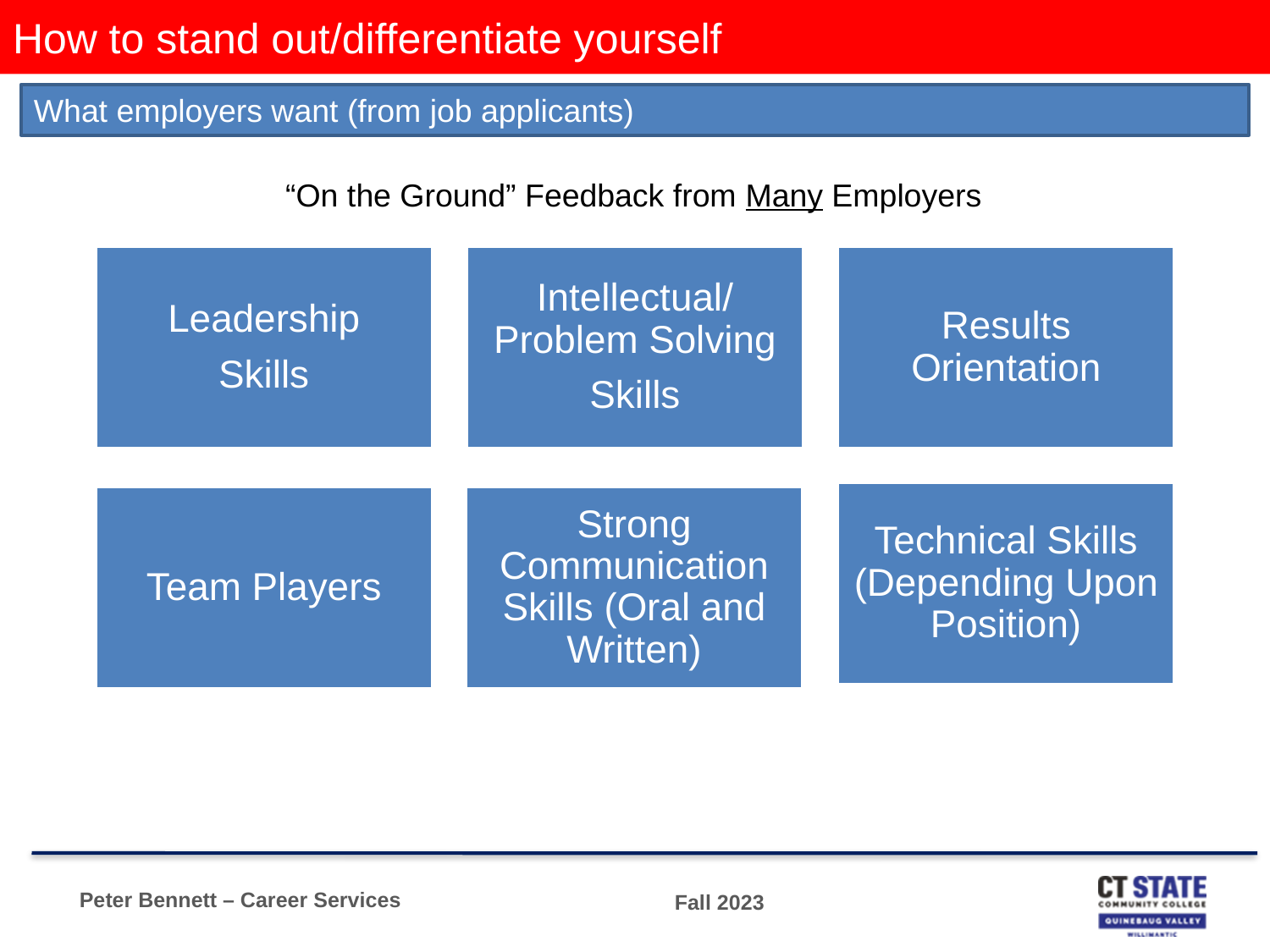

# How to stand out/differentiate yourself
What employers want (from job applicants)
“On the Ground” Feedback from Many Employers
Leadership
Skills
Intellectual/ Problem Solving
Skills
Results Orientation
Team Players
Strong Communication Skills (Oral and Written)
Technical Skills (Depending Upon Position)